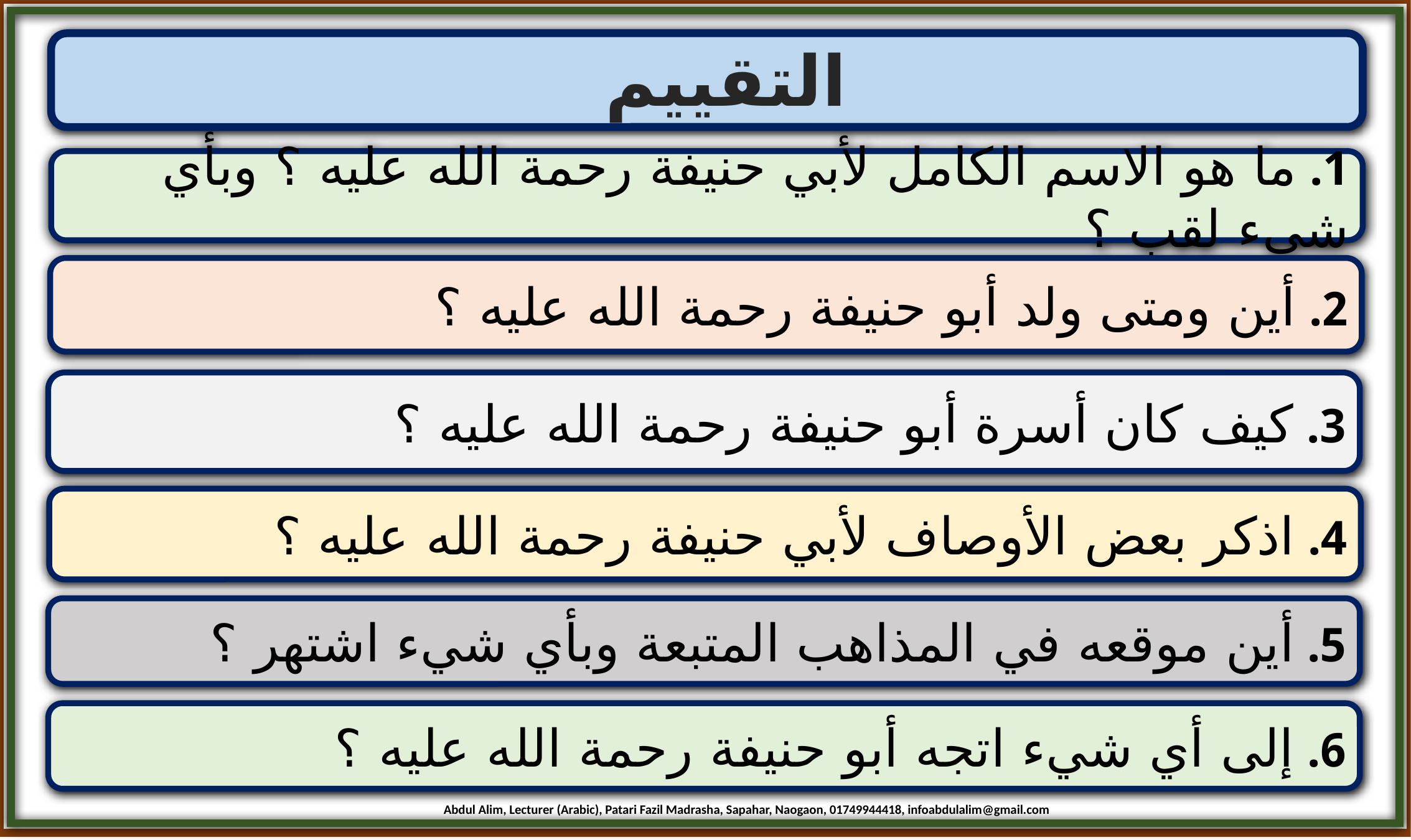

التقييم

1. ما هو الاسم الكامل لأبي حنيفة رحمة الله عليه ؟ وبأي شيء لقب ؟
2. أين ومتى ولد أبو حنيفة رحمة الله عليه ؟
3. كيف كان أسرة أبو حنيفة رحمة الله عليه ؟
4. اذكر بعض الأوصاف لأبي حنيفة رحمة الله عليه ؟
5. أين موقعه في المذاهب المتبعة وبأي شيء اشتهر ؟
6. إلى أي شيء اتجه أبو حنيفة رحمة الله عليه ؟